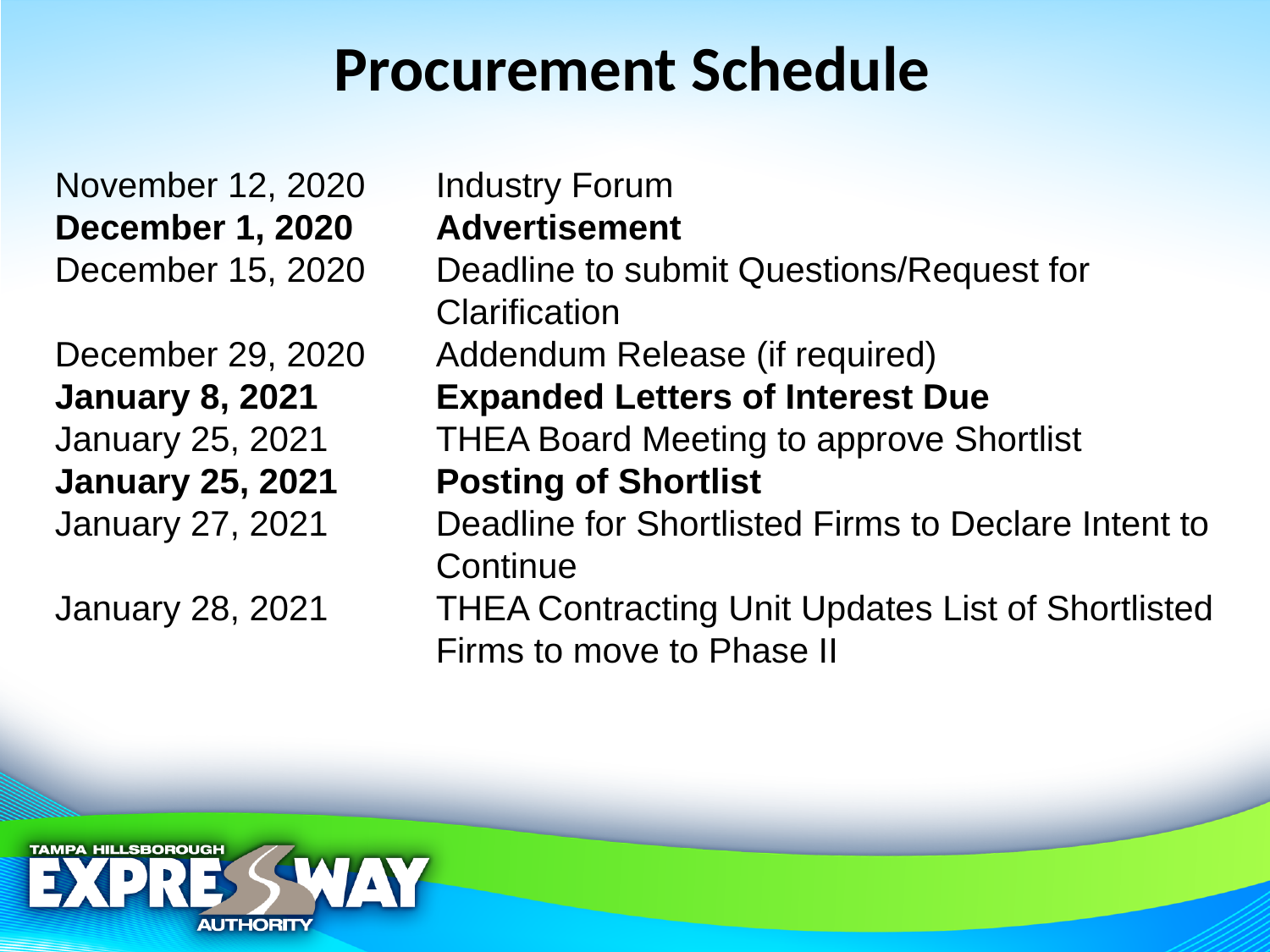

# Procurement Schedule

November 12, 2020	Industry Forum
December 1, 2020	Advertisement
December 15, 2020	Deadline to submit Questions/Request for 				Clarification
December 29, 2020	Addendum Release (if required)
January 8, 2021	Expanded Letters of Interest Due
January 25, 2021	THEA Board Meeting to approve Shortlist January 25, 2021	Posting of Shortlist
January 27, 2021	Deadline for Shortlisted Firms to Declare Intent to 			Continue
January 28, 2021 	THEA Contracting Unit Updates List of Shortlisted 			Firms to move to Phase II